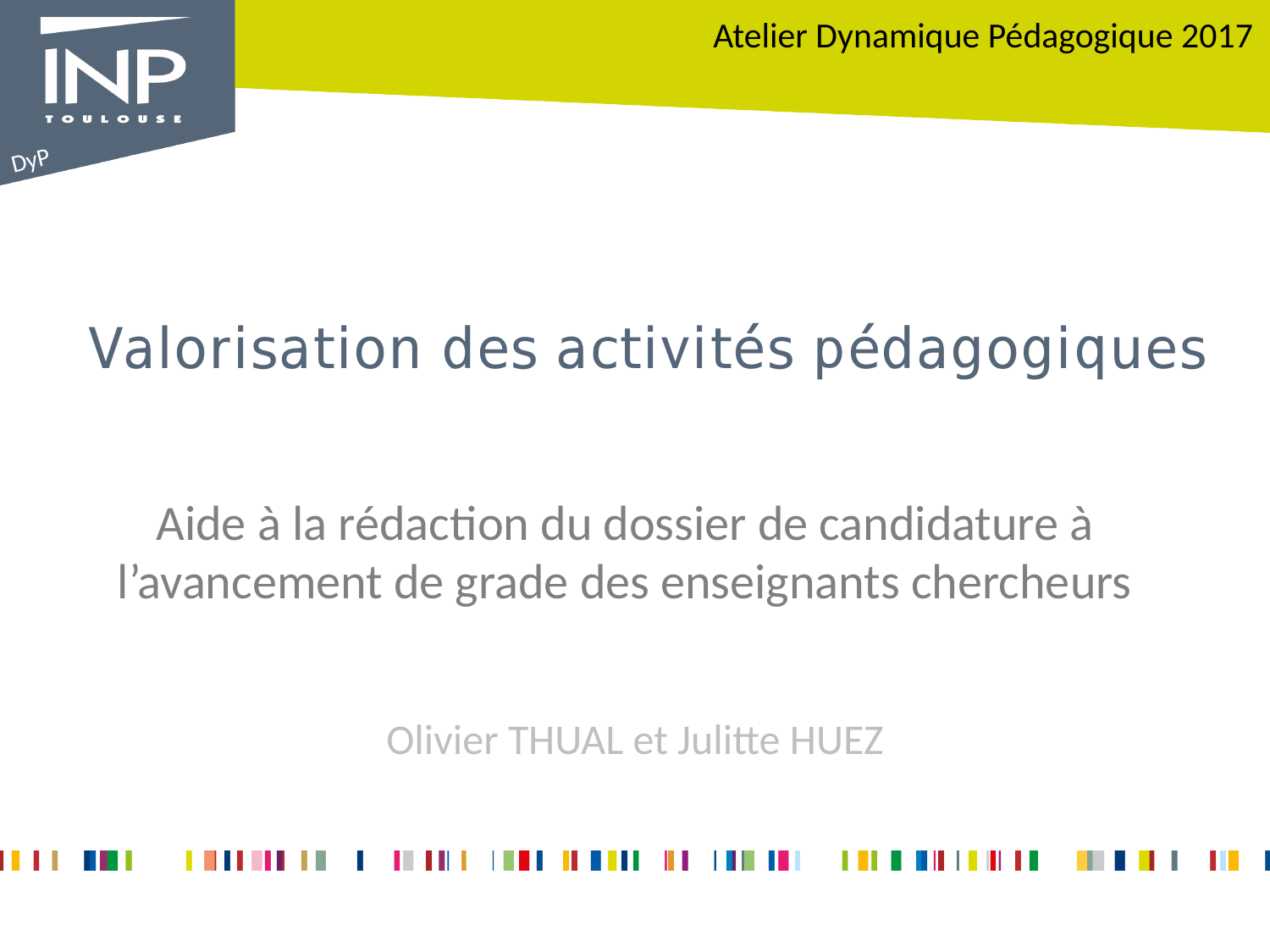

Atelier Dynamique Pédagogique 2017
# Valorisation des activités pédagogiques
Aide à la rédaction du dossier de candidature à l’avancement de grade des enseignants chercheurs
Olivier THUAL et Julitte HUEZ